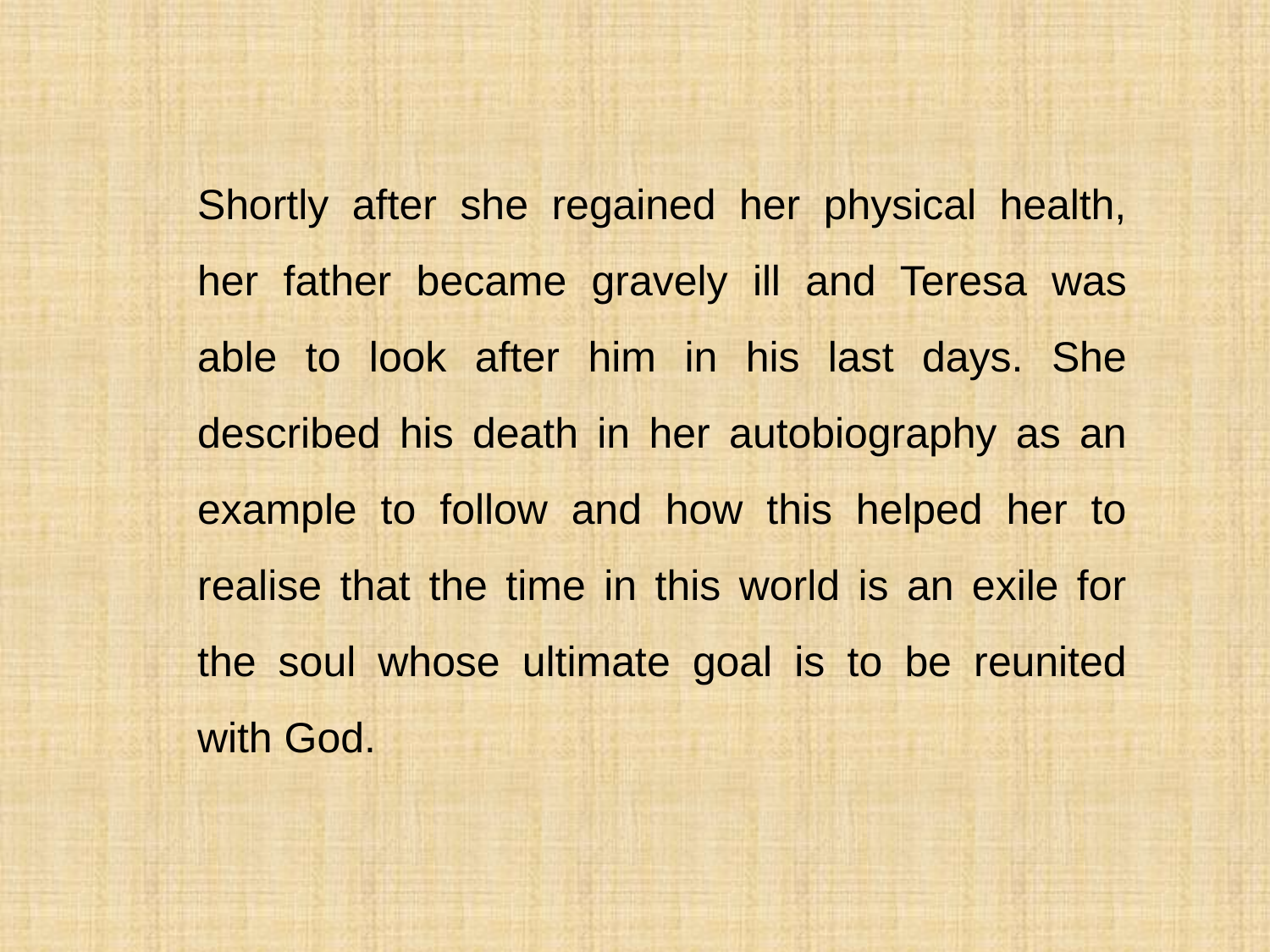

Shortly after she regained her physical health, her father became gravely ill and Teresa was able to look after him in his last days. She described his death in her autobiography as an example to follow and how this helped her to realise that the time in this world is an exile for the soul whose ultimate goal is to be reunited with God.